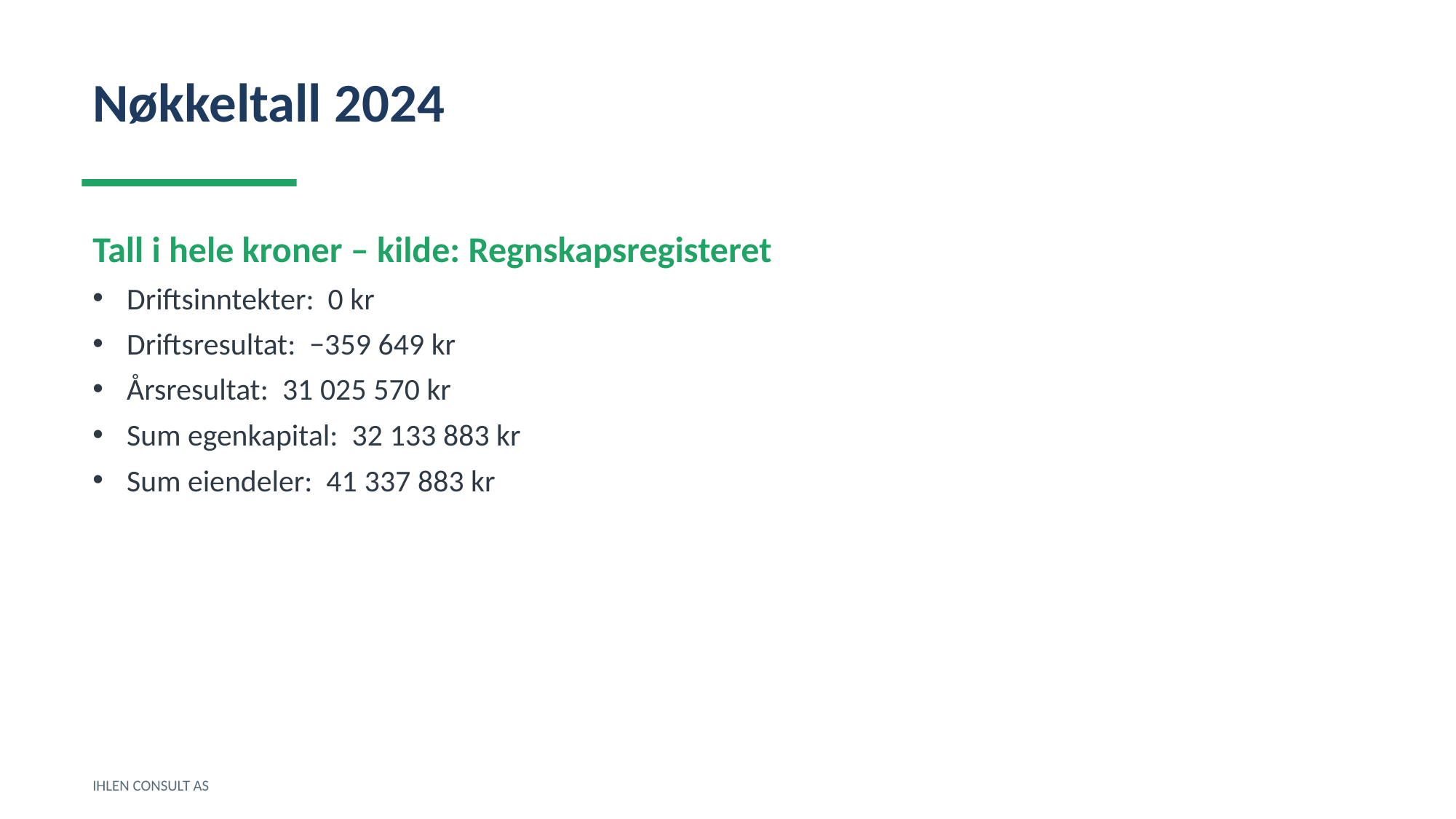

Nøkkeltall 2024

Tall i hele kroner – kilde: Regnskapsregisteret
Driftsinntekter:  0 kr
Driftsresultat:  −359 649 kr
Årsresultat:  31 025 570 kr
Sum egenkapital:  32 133 883 kr
Sum eiendeler:  41 337 883 kr
IHLEN CONSULT AS